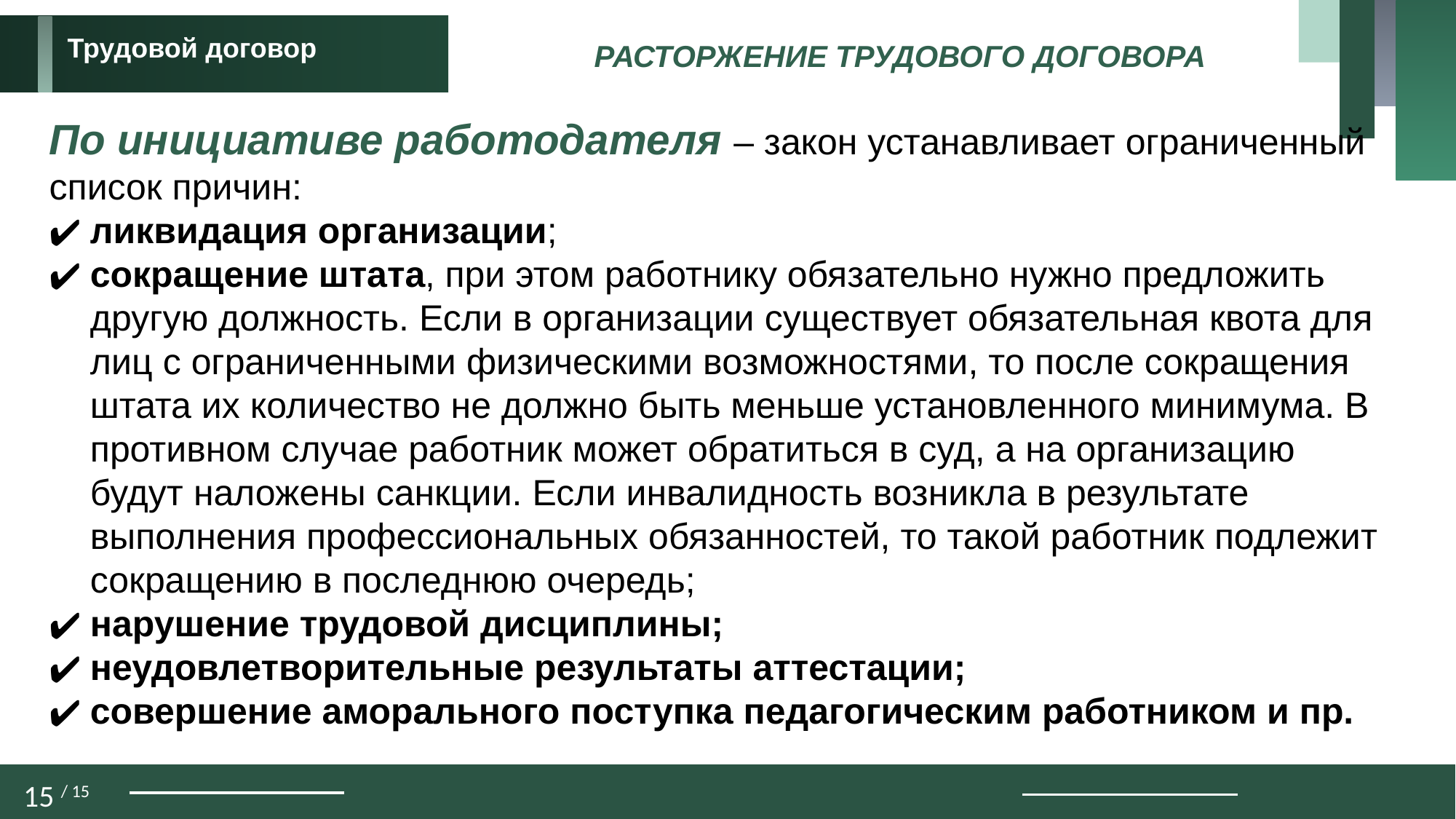

Трудовой договор
РАСТОРЖЕНИЕ ТРУДОВОГО ДОГОВОРА

По инициативе работодателя – закон устанавливает ограниченный список причин:
ликвидация организации;
сокращение штата, при этом работнику обязательно нужно предложить другую должность. Если в организации существует обязательная квота для лиц с ограниченными физическими возможностями, то после сокращения штата их количество не должно быть меньше установленного минимума. В противном случае работник может обратиться в суд, а на организацию будут наложены санкции. Если инвалидность возникла в результате выполнения профессиональных обязанностей, то такой работник подлежит сокращению в последнюю очередь;
нарушение трудовой дисциплины;
неудовлетворительные результаты аттестации;
совершение аморального поступка педагогическим работником и пр.

15 / 15